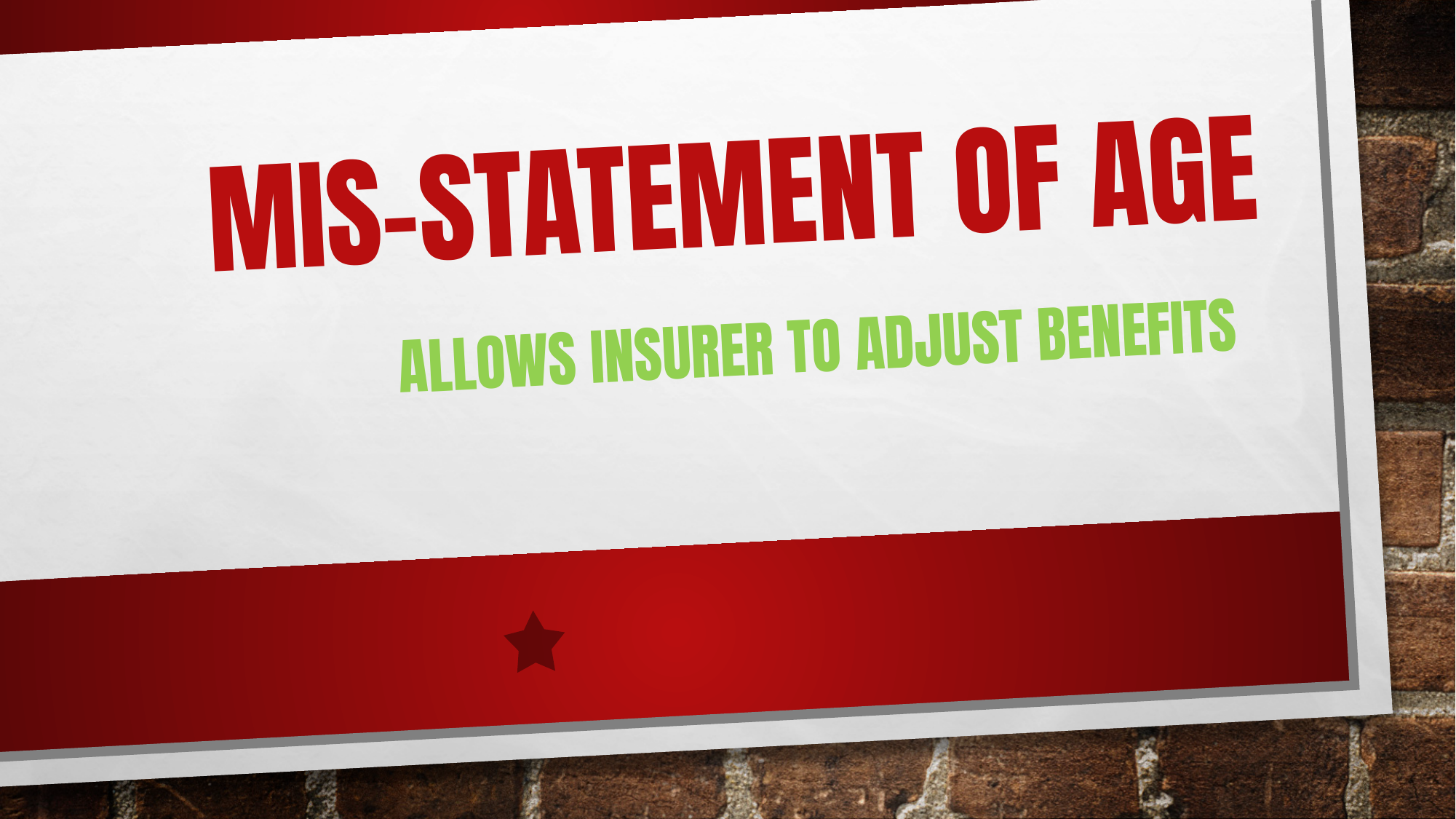

# Mis-statement of age allows insurer to adjust benefits